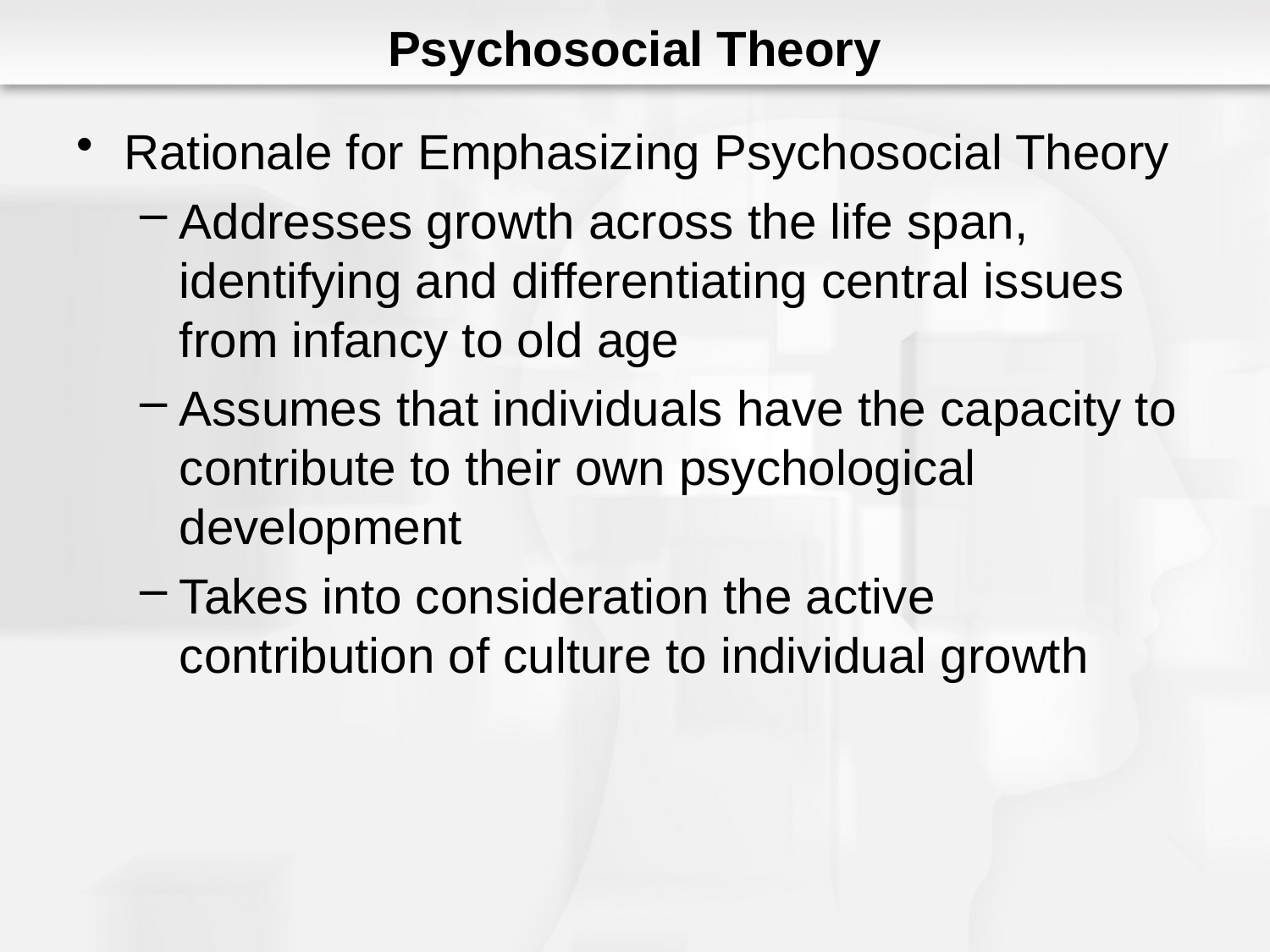

# Psychosocial Theory
Rationale for Emphasizing Psychosocial Theory
Addresses growth across the life span, identifying and differentiating central issues from infancy to old age
Assumes that individuals have the capacity to contribute to their own psychological development
Takes into consideration the active contribution of culture to individual growth